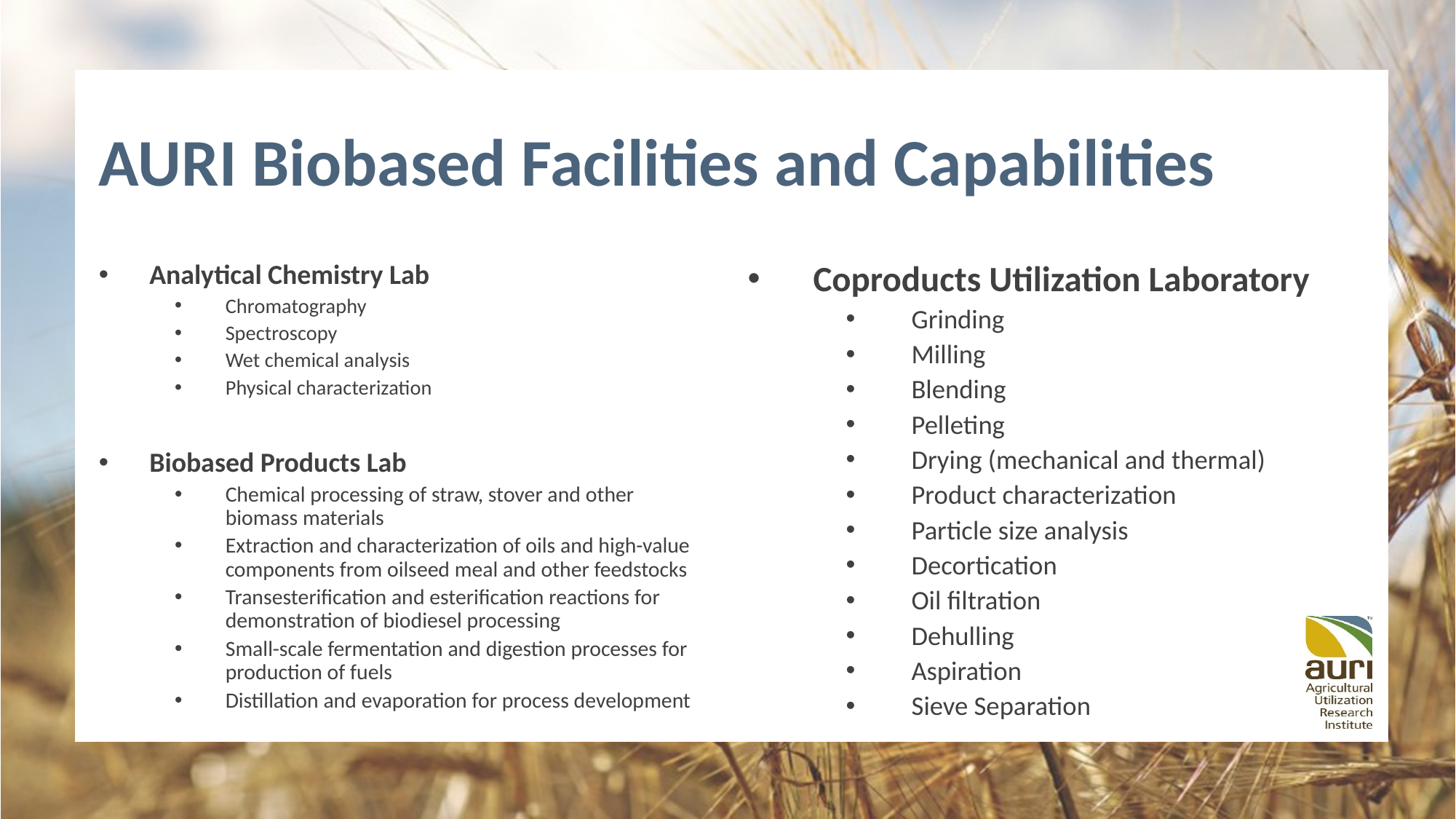

# AURI Biobased Facilities and Capabilities
Analytical Chemistry Lab
Chromatography
Spectroscopy
Wet chemical analysis
Physical characterization

Biobased Products Lab
Chemical processing of straw, stover and other biomass materials
Extraction and characterization of oils and high-value components from oilseed meal and other feedstocks
Transesterification and esterification reactions for demonstration of biodiesel processing
Small-scale fermentation and digestion processes for production of fuels
Distillation and evaporation for process development
Coproducts Utilization Laboratory
Grinding
Milling
Blending
Pelleting
Drying (mechanical and thermal)
Product characterization
Particle size analysis
Decortication
Oil filtration
Dehulling
Aspiration
Sieve Separation